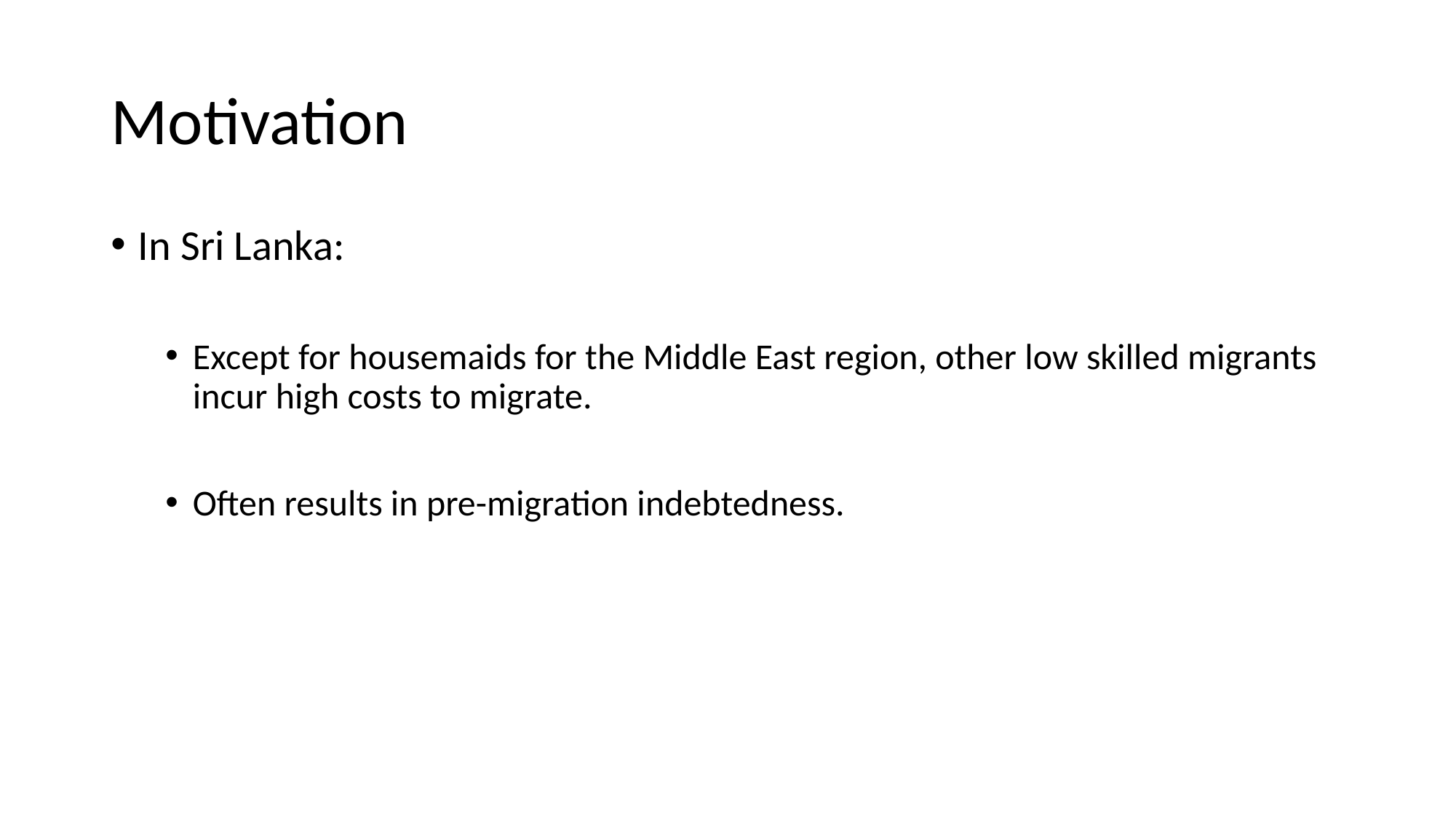

# Motivation
In Sri Lanka:

Except for housemaids for the Middle East region, other low skilled migrants incur high costs to migrate.

Often results in pre-migration indebtedness.